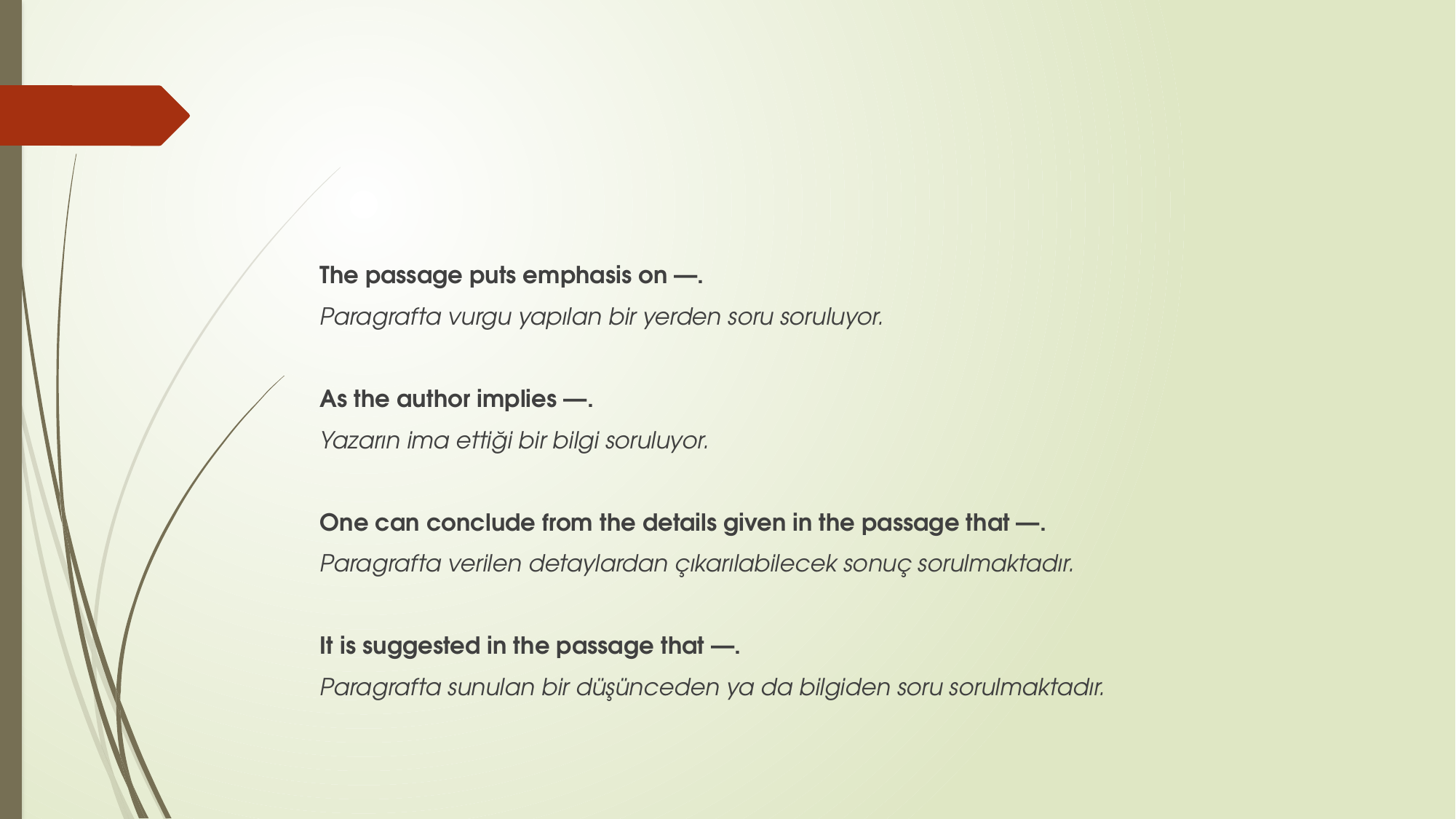

#
The passage puts emphasis on —.
Paragrafta vurgu yapılan bir yerden soru soruluyor.

As the author implies —.
Yazarın ima ettiği bir bilgi soruluyor.

One can conclude from the details given in the passage that —.
Paragrafta verilen detaylardan çıkarılabilecek sonuç sorulmaktadır.

It is suggested in the passage that —.
Paragrafta sunulan bir düşünceden ya da bilgiden soru sorulmaktadır.